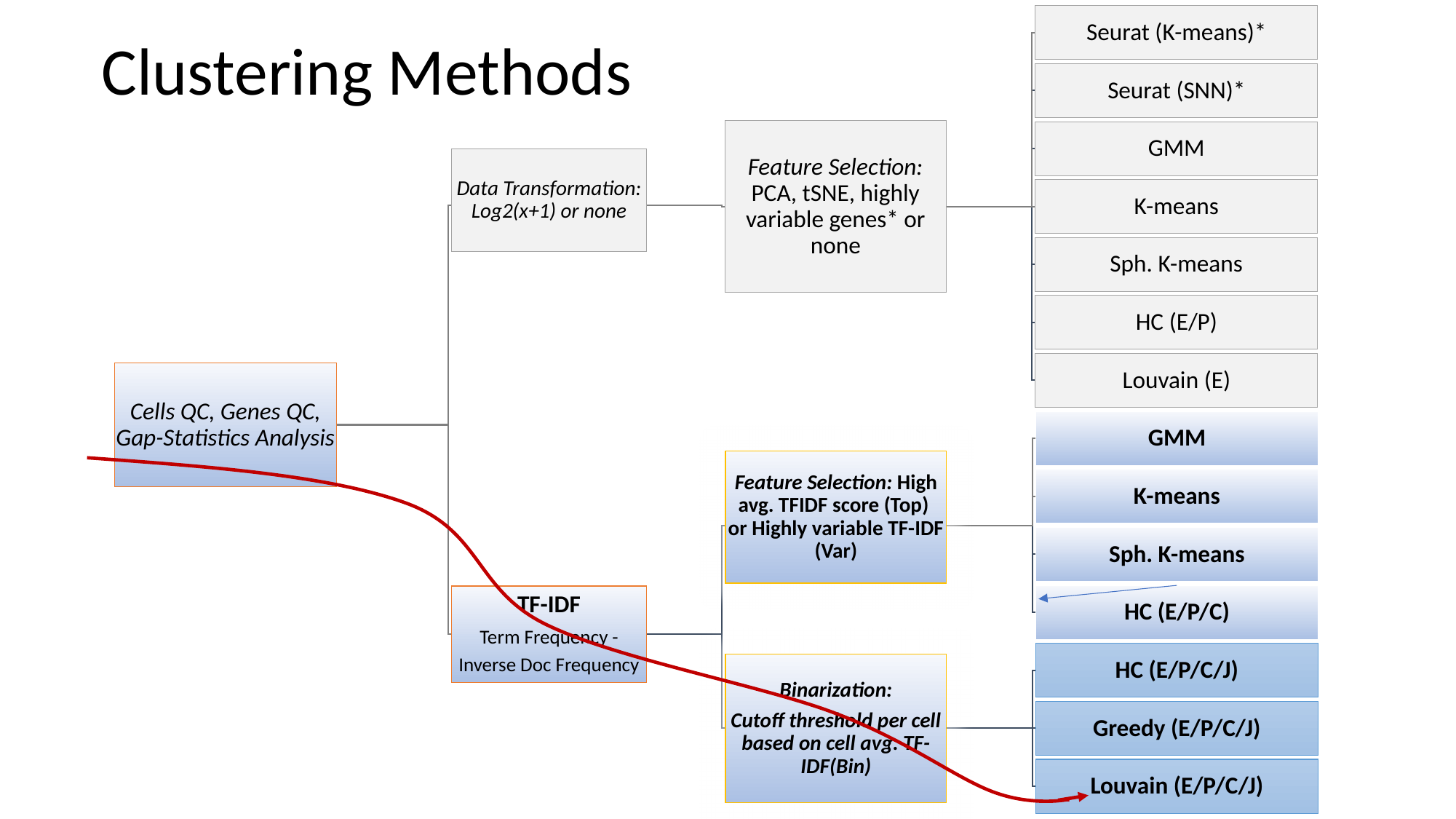

# Clustering Methods

Seurat (K-means)*

Seurat (SNN)*

Feature Selection: PCA, tSNE, highly variable genes* or none
GMM
Data Transformation: Log2(x+1) or none

K-means

Sph. K-means
HC (E/P)
Louvain (E)
Cells QC, Genes QC, Gap-Statistics Analysis
GMM

Feature Selection: High avg. TFIDF score (Top)  or Highly variable TF-IDF (Var)
K-means

Sph. K-means
HC (E/P/C)
TF-IDF
Term Frequency -
Inverse Doc Frequency

HC (E/P/C/J)
Binarization:
Cutoff threshold per cell based on cell avg. TF-IDF(Bin)

Greedy (E/P/C/J)

Louvain (E/P/C/J)